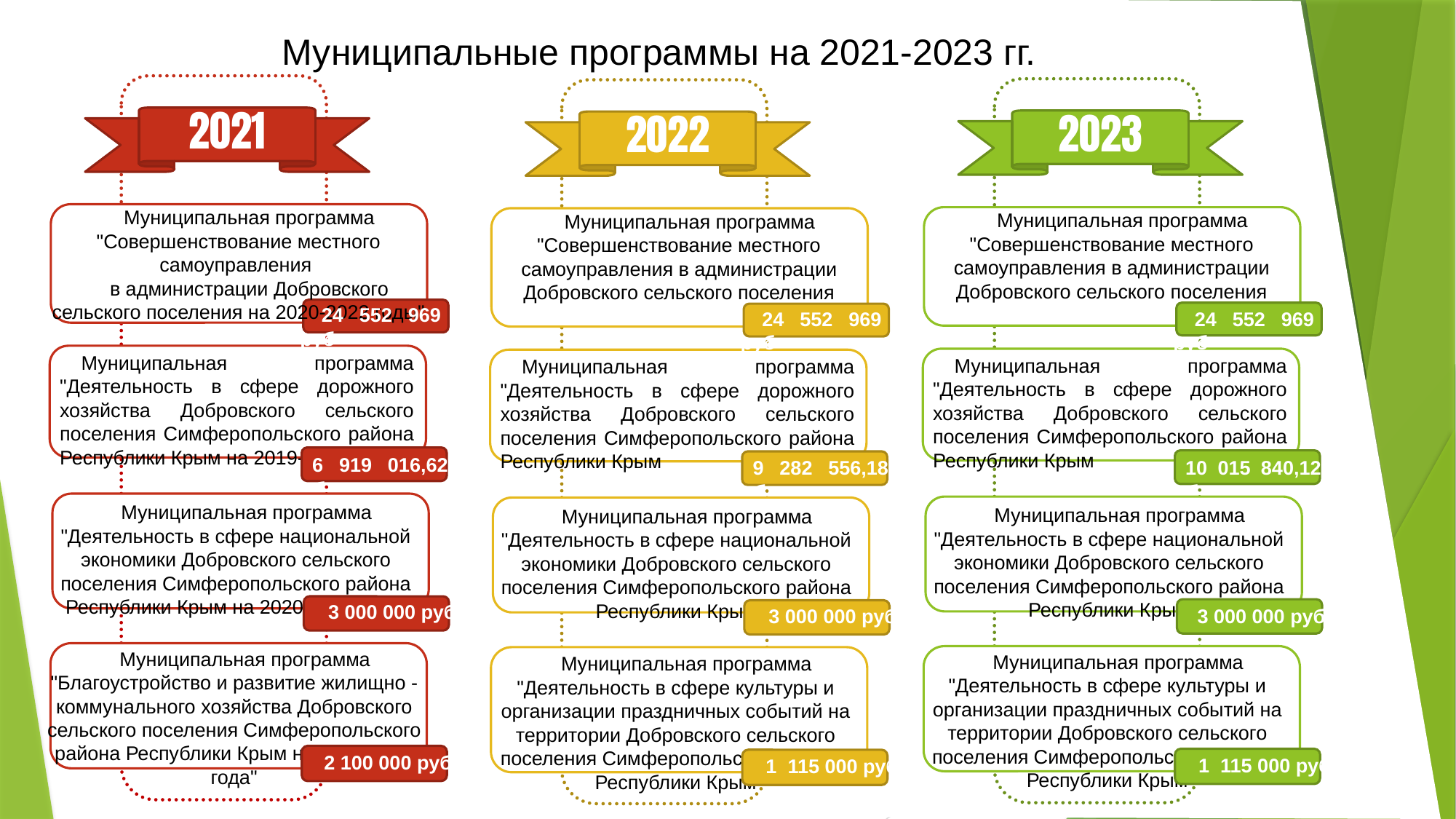

Муниципальные программы на 2021-2023 гг.

2021
2023
2022

Муниципальная программа "Совершенствование местного самоуправления
в администрации Добровского сельского поселения на 2020-2022 годы"
Муниципальная программа "Совершенствование местного самоуправления в администрации Добровского сельского поселения
Муниципальная программа "Совершенствование местного самоуправления в администрации Добровского сельского поселения

24 552 969 руб

24 552 969 руб
24 552 969 руб

Муниципальная программа "Деятельность в сфере дорожного хозяйства Добровского сельского поселения Симферопольского района Республики Крым на 2019-2022 года"

Муниципальная программа "Деятельность в сфере дорожного хозяйства Добровского сельского поселения Симферопольского района Республики Крым

Муниципальная программа "Деятельность в сфере дорожного хозяйства Добровского сельского поселения Симферопольского района Республики Крым

6 919 016,62 руб

10 015 840,12 руб
9 282 556,18 руб

Муниципальная программа "Деятельность в сфере национальной экономики Добровского сельского поселения Симферопольского района Республики Крым на 2020-2022 года"

Муниципальная программа "Деятельность в сфере национальной экономики Добровского сельского поселения Симферопольского района Республики Крым

Муниципальная программа "Деятельность в сфере национальной экономики Добровского сельского поселения Симферопольского района Республики Крым
3 000 000 руб

3 000 000 руб
3 000 000 руб

Муниципальная программа "Благоустройство и развитие жилищно - коммунального хозяйства Добровского сельского поселения Симферопольского района Республики Крым на 2020-2022 года"

Муниципальная программа "Деятельность в сфере культуры и организации праздничных событий на территории Добровского сельского поселения Симферопольского района Республики Крым
Муниципальная программа "Деятельность в сфере культуры и организации праздничных событий на территории Добровского сельского поселения Симферопольского района Республики Крым

2 100 000 руб

1  115 000 руб
1  115 000 руб